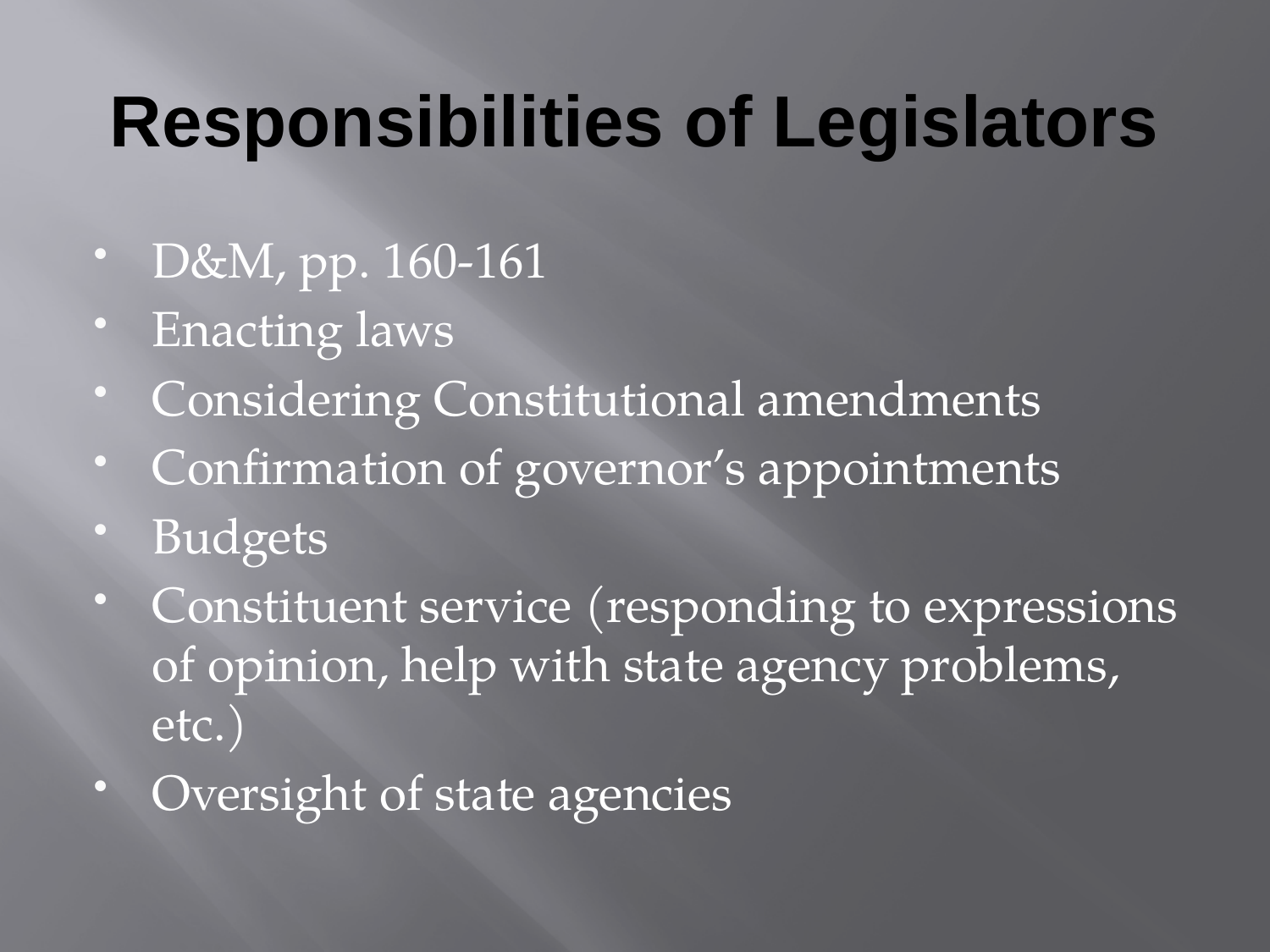

# Responsibilities of Legislators
D&M, pp. 160-161
Enacting laws
Considering Constitutional amendments
Confirmation of governor’s appointments
Budgets
Constituent service (responding to expressions of opinion, help with state agency problems, etc.)
Oversight of state agencies